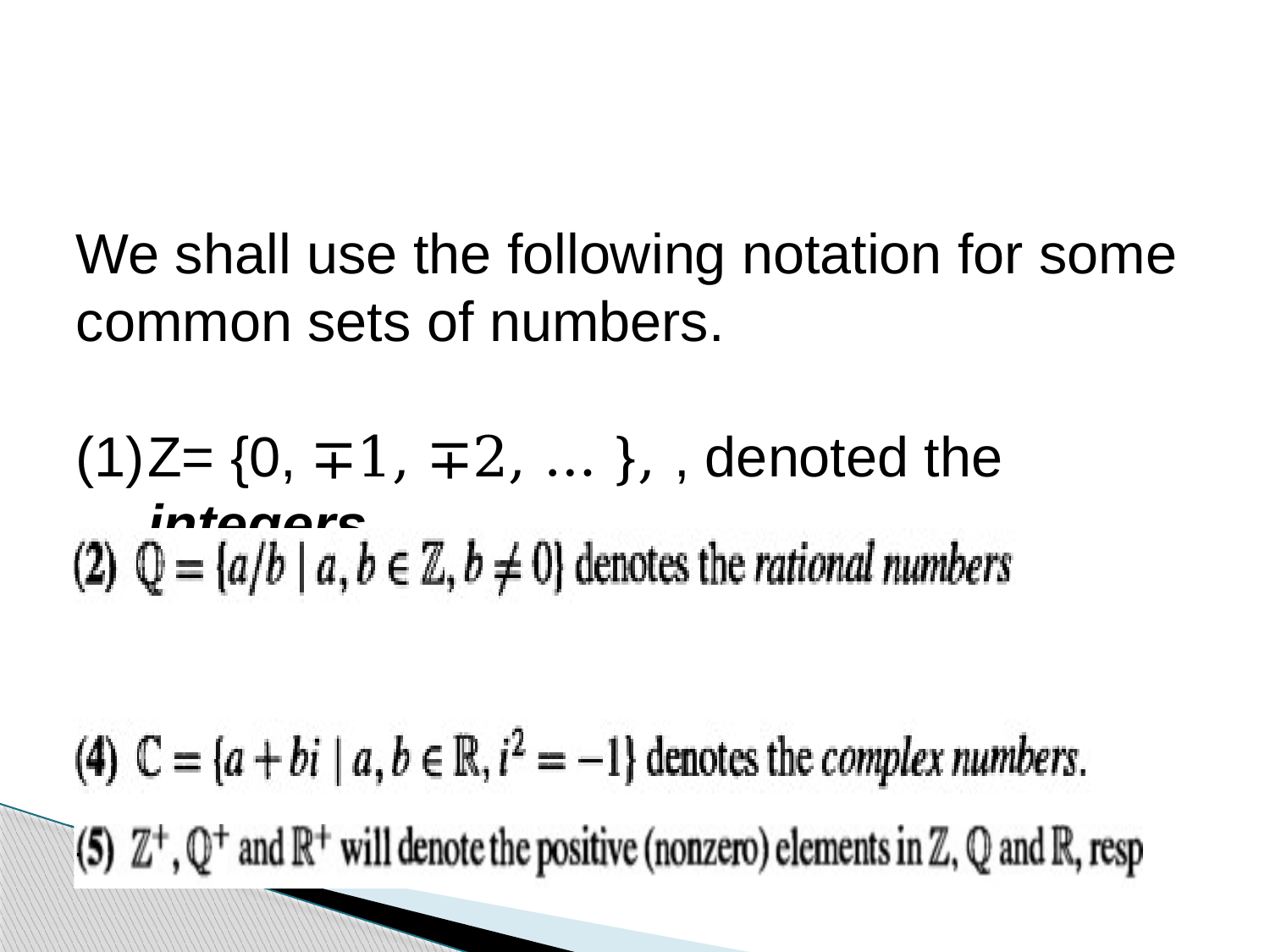

#

(3) ℝ, denotes the real numbers

We shall use the following notation for some common sets of numbers.

Z= {0, ∓1, ∓2, … }, , denoted the integers.

.